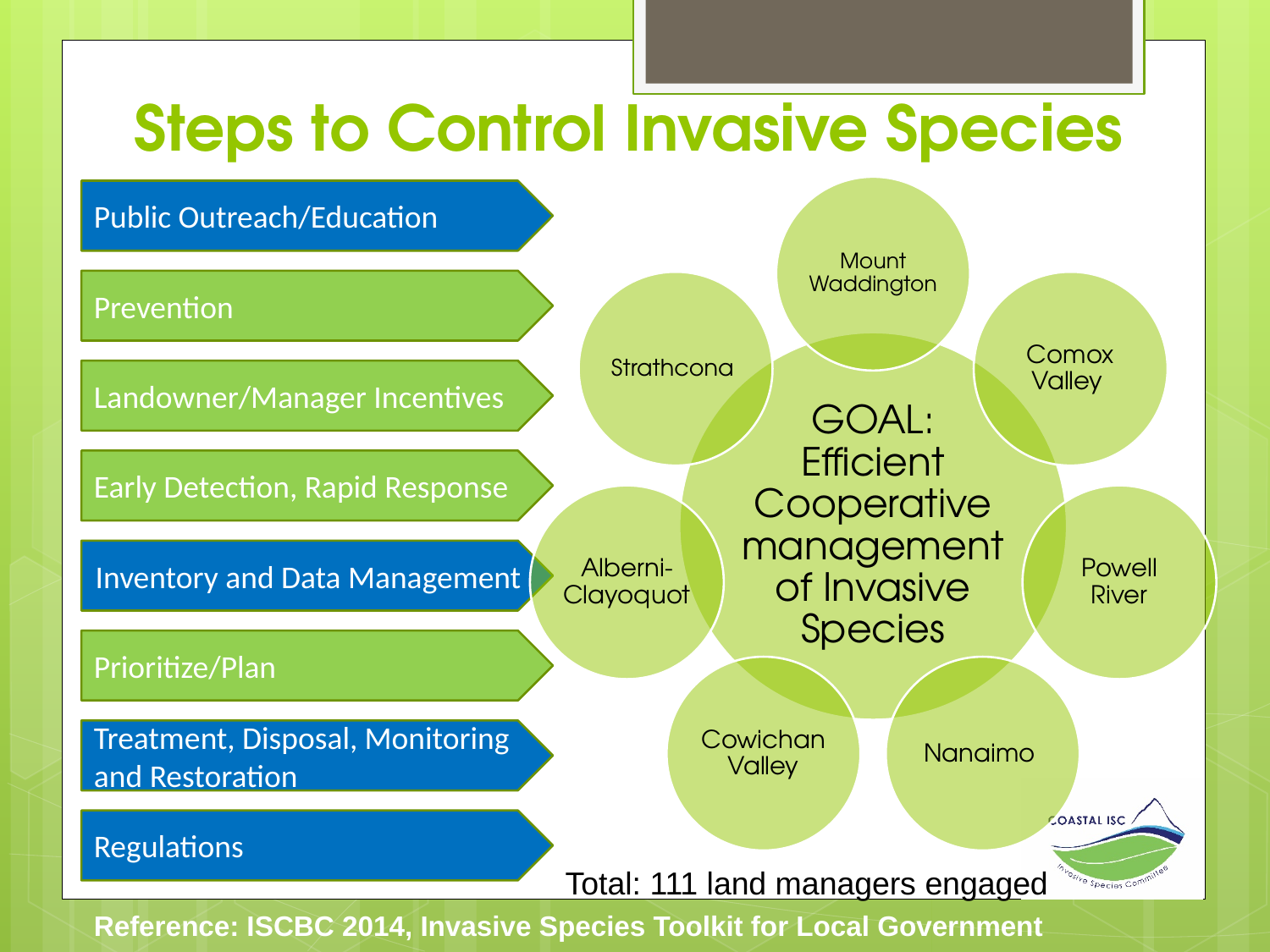

# Steps to Control Invasive Species
GOAL: Efficient Cooperative management of Invasive Species
Mount Waddington
Comox Valley
Powell River
Nanaimo
Cowichan Valley
Alberni-Clayoquot
Strathcona
Public Outreach/Education
Prevention
Landowner/Manager Incentives
Early Detection, Rapid Response
Inventory and Data Management
Prioritize/Plan
Treatment, Disposal, Monitoring and Restoration
Regulations
Total: 111 land managers engaged
Reference: ISCBC 2014, Invasive Species Toolkit for Local Government